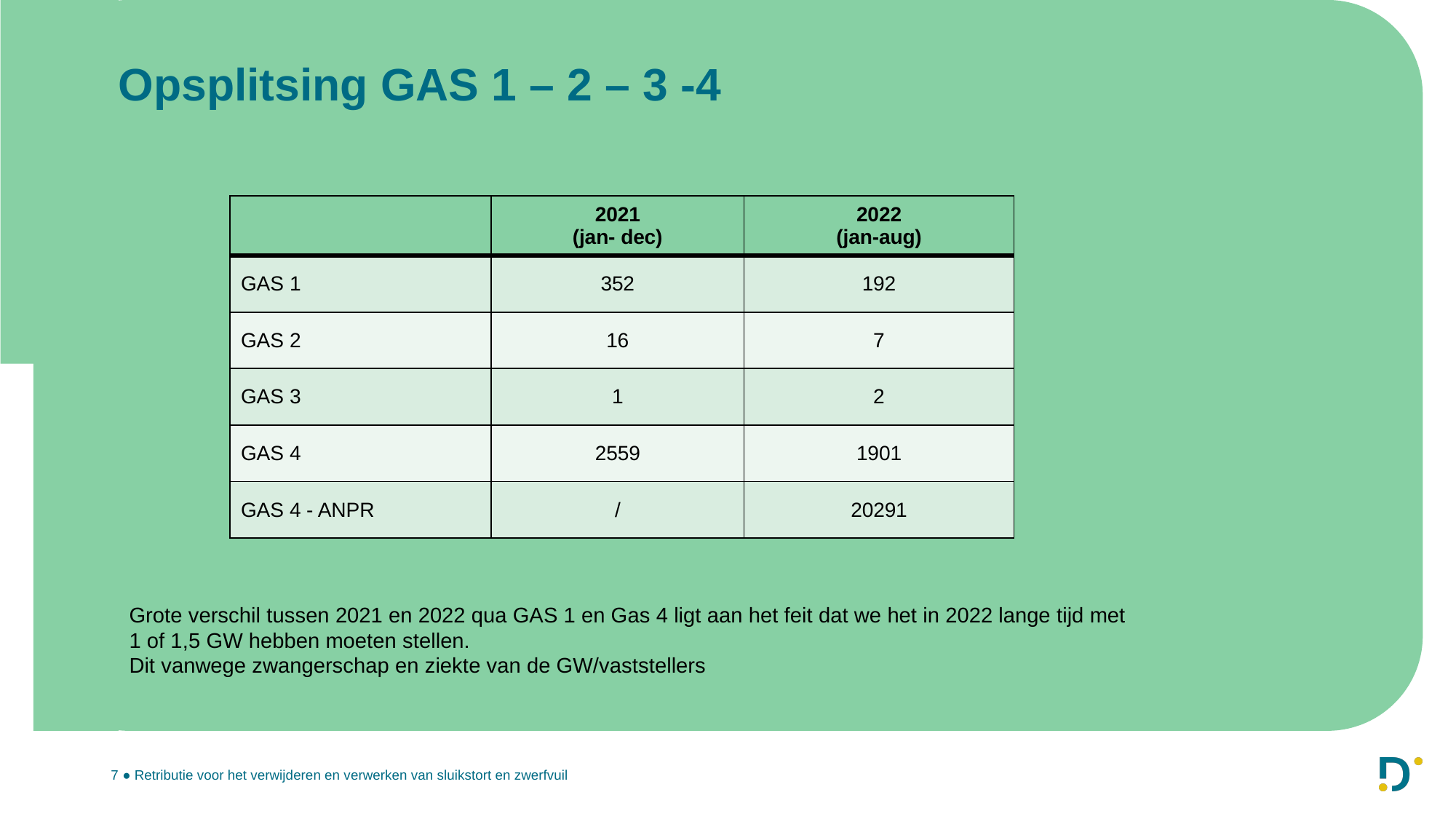

# Opsplitsing GAS 1 – 2 – 3 -4
|  | 2021 (jan- dec) | 2022 (jan-aug) |
| --- | --- | --- |
| GAS 1 | 352 | 192 |
| GAS 2 | 16 | 7 |
| GAS 3 | 1 | 2 |
| GAS 4 | 2559 | 1901 |
| GAS 4 - ANPR | / | 20291 |
Grote verschil tussen 2021 en 2022 qua GAS 1 en Gas 4 ligt aan het feit dat we het in 2022 lange tijd met 1 of 1,5 GW hebben moeten stellen.
Dit vanwege zwangerschap en ziekte van de GW/vaststellers
7 ● Retributie voor het verwijderen en verwerken van sluikstort en zwerfvuil